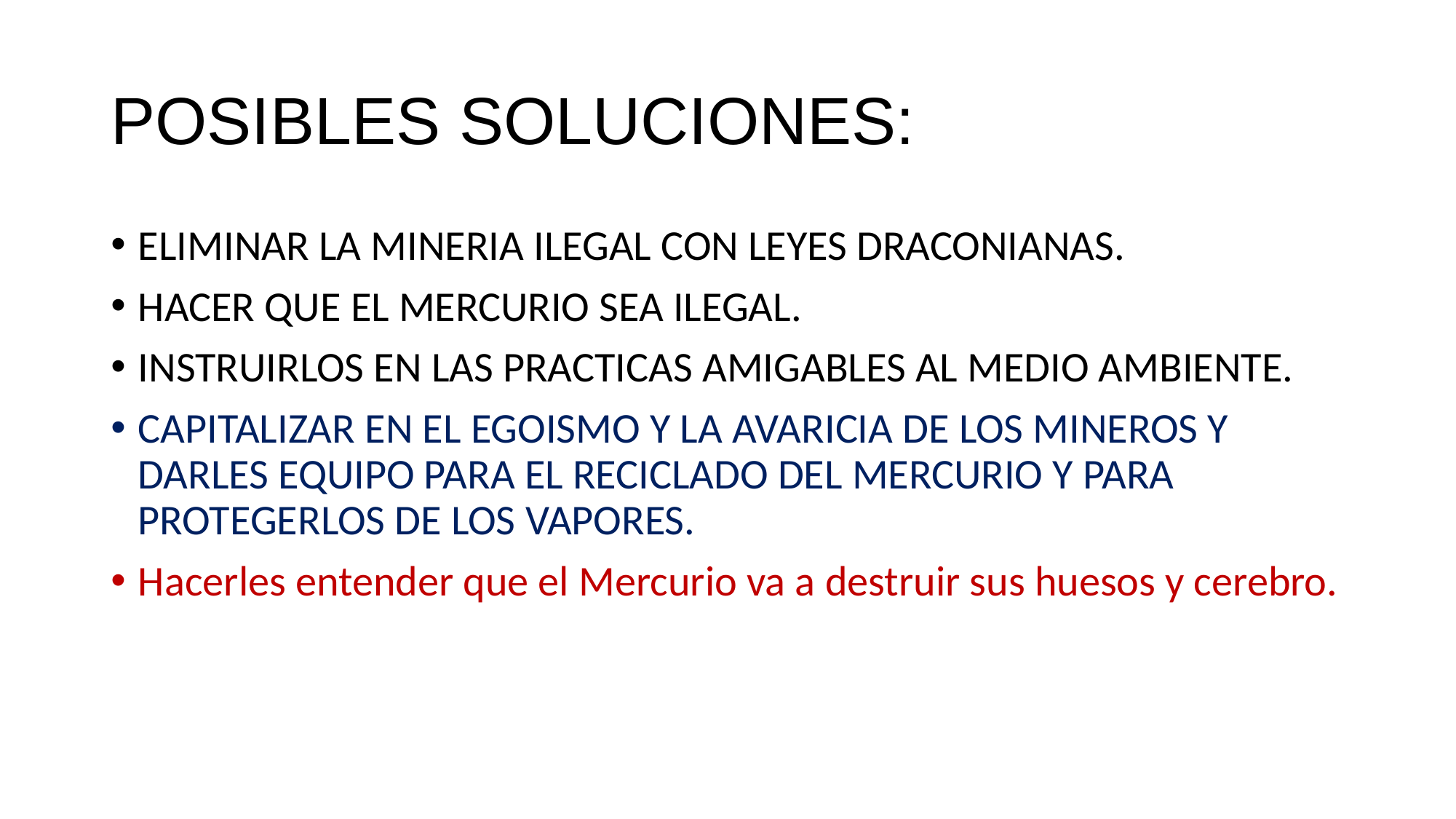

# POSIBLES SOLUCIONES:
ELIMINAR LA MINERIA ILEGAL CON LEYES DRACONIANAS.
HACER QUE EL MERCURIO SEA ILEGAL.
INSTRUIRLOS EN LAS PRACTICAS AMIGABLES AL MEDIO AMBIENTE.
CAPITALIZAR EN EL EGOISMO Y LA AVARICIA DE LOS MINEROS Y DARLES EQUIPO PARA EL RECICLADO DEL MERCURIO Y PARA PROTEGERLOS DE LOS VAPORES.
Hacerles entender que el Mercurio va a destruir sus huesos y cerebro.